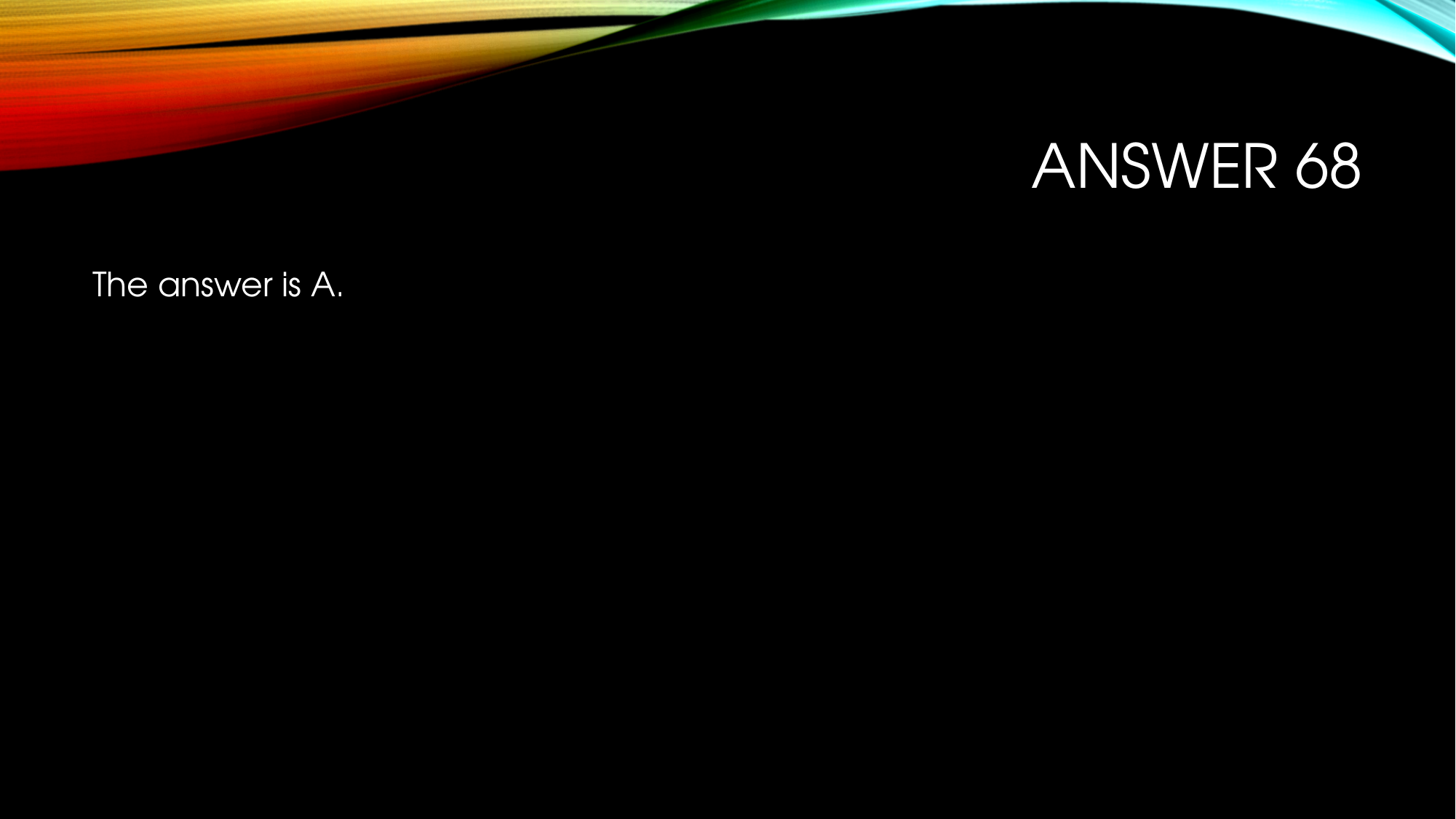

# Answer 68
The answer is A.